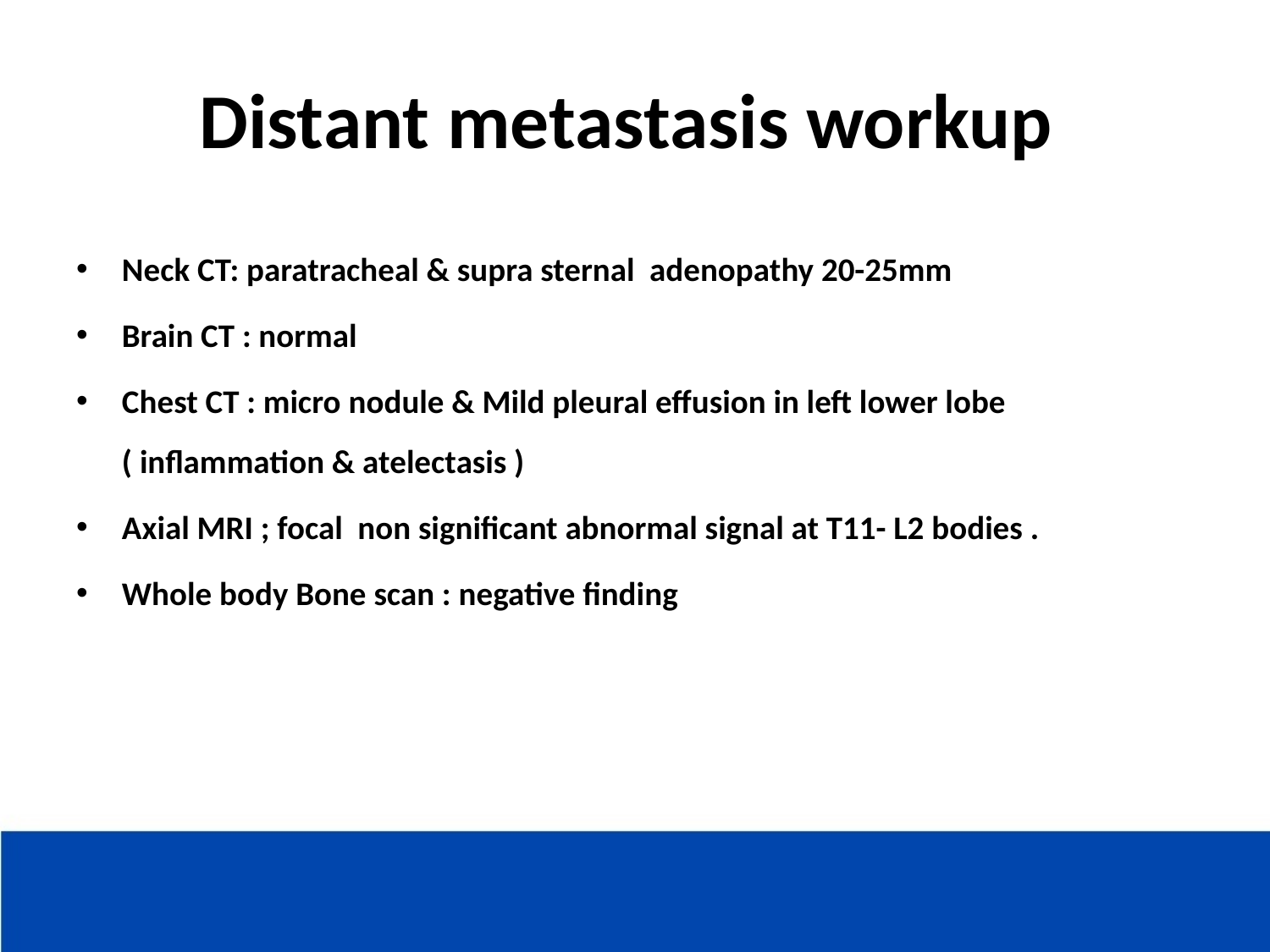

# Distant metastasis workup
Neck CT: paratracheal & supra sternal  adenopathy 20-25mm
Brain CT : normal
Chest CT : micro nodule & Mild pleural effusion in left lower lobe ( inflammation & atelectasis )
Axial MRI ; focal  non significant abnormal signal at T11- L2 bodies .
Whole body Bone scan : negative finding